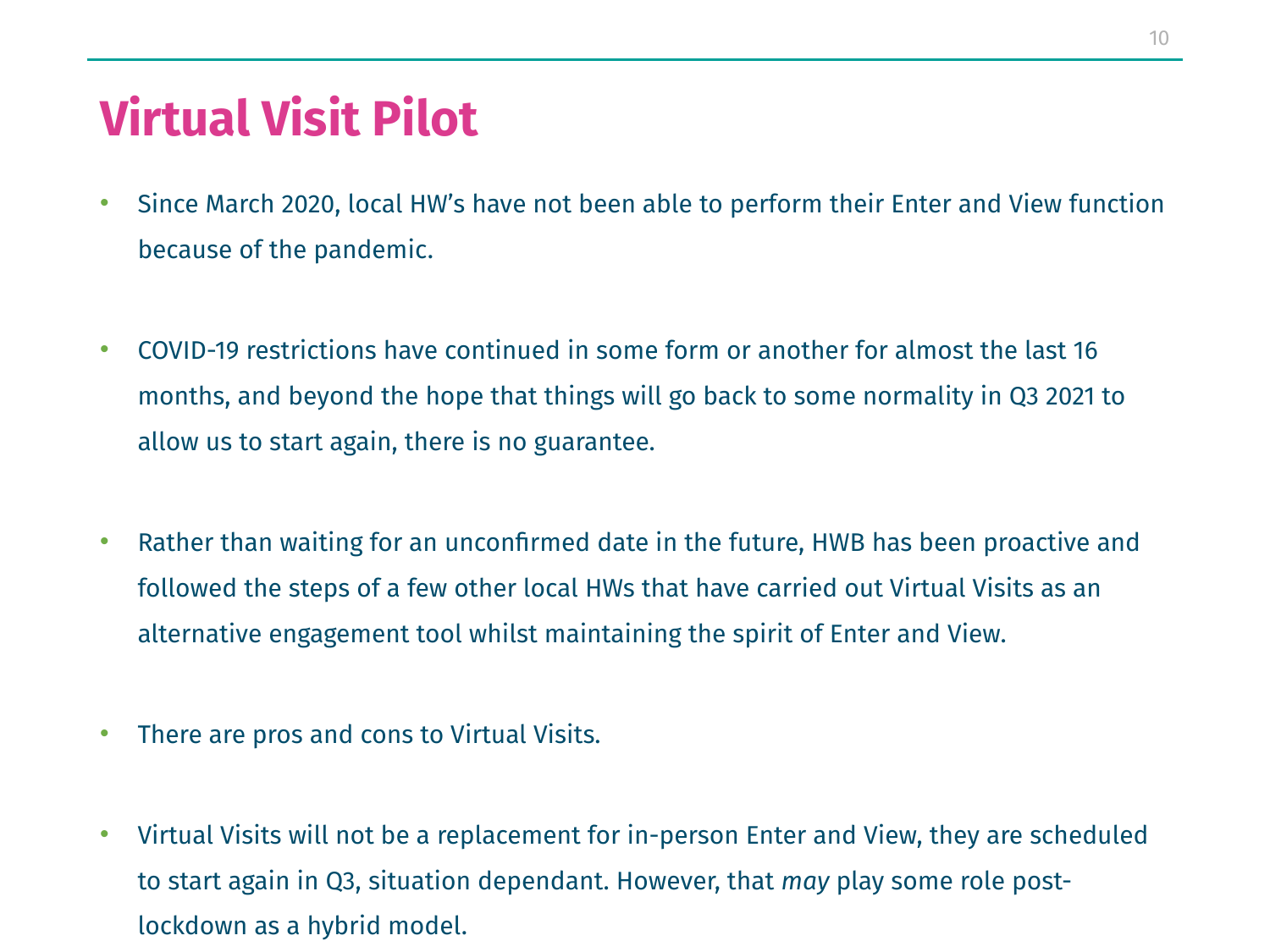

10
# Virtual Visit Pilot
Since March 2020, local HW’s have not been able to perform their Enter and View function because of the pandemic.

COVID-19 restrictions have continued in some form or another for almost the last 16 months, and beyond the hope that things will go back to some normality in Q3 2021 to allow us to start again, there is no guarantee.

Rather than waiting for an unconfirmed date in the future, HWB has been proactive and followed the steps of a few other local HWs that have carried out Virtual Visits as an alternative engagement tool whilst maintaining the spirit of Enter and View.

There are pros and cons to Virtual Visits.

Virtual Visits will not be a replacement for in-person Enter and View, they are scheduled to start again in Q3, situation dependant. However, that may play some role post-lockdown as a hybrid model.